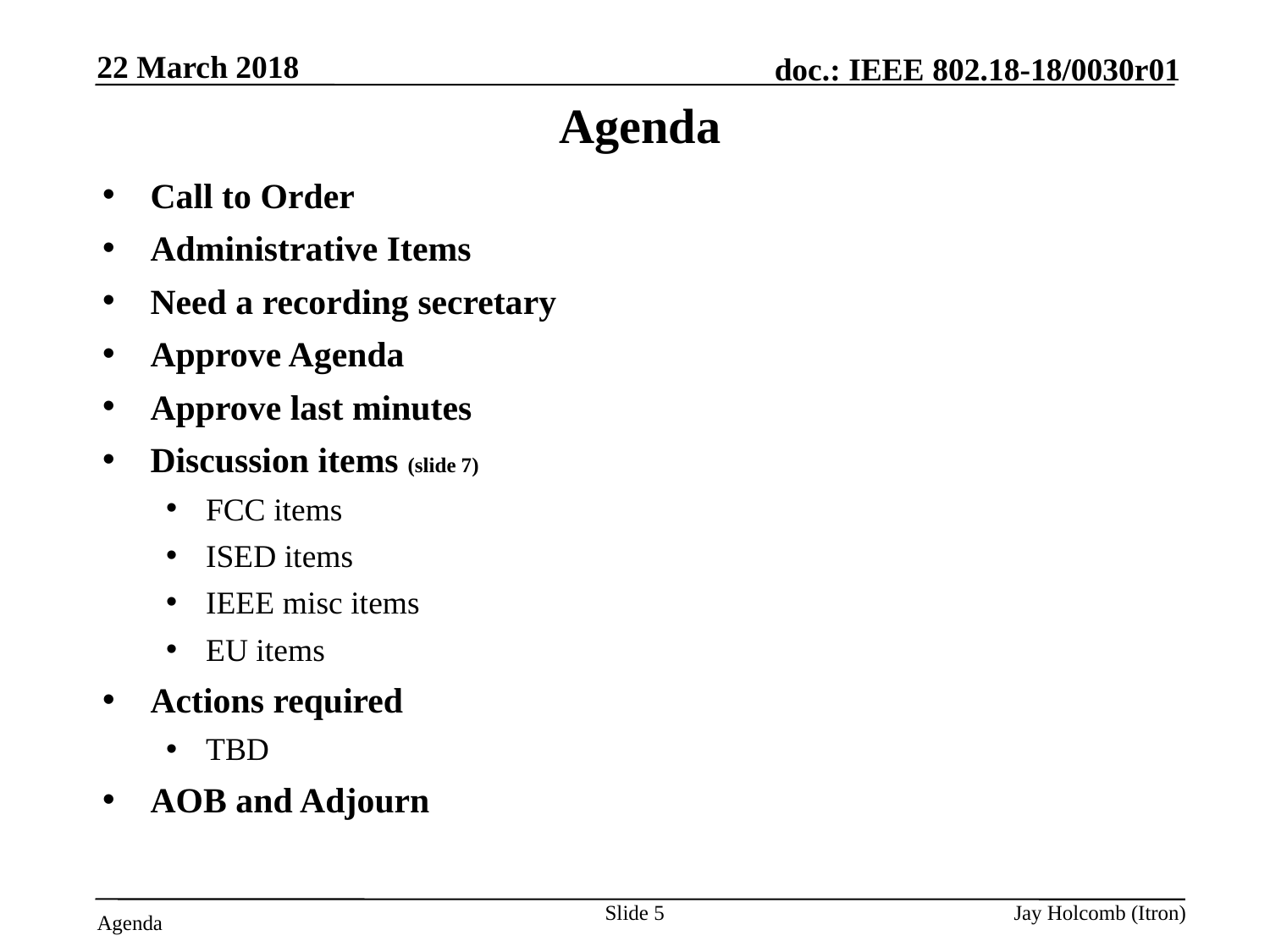

22 March 2018
# Agenda
Call to Order
Administrative Items
Need a recording secretary
Approve Agenda
Approve last minutes
Discussion items (slide 7)
FCC items
ISED items
IEEE misc items
EU items
Actions required
TBD
AOB and Adjourn
Slide 5
Jay Holcomb (Itron)
Agenda